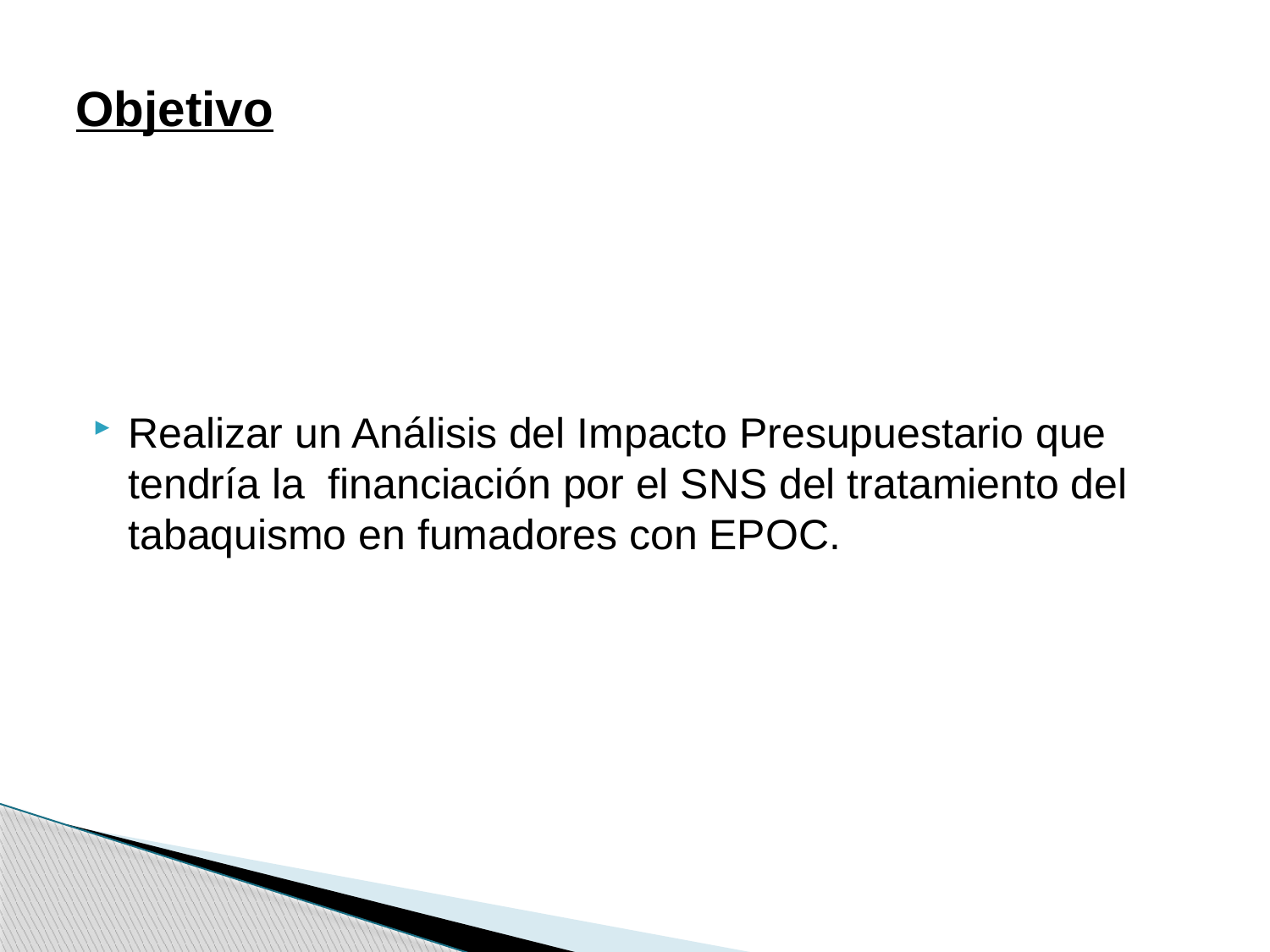

# Objetivo

Realizar un Análisis del Impacto Presupuestario que tendría la  financiación por el SNS del tratamiento del tabaquismo en fumadores con EPOC.